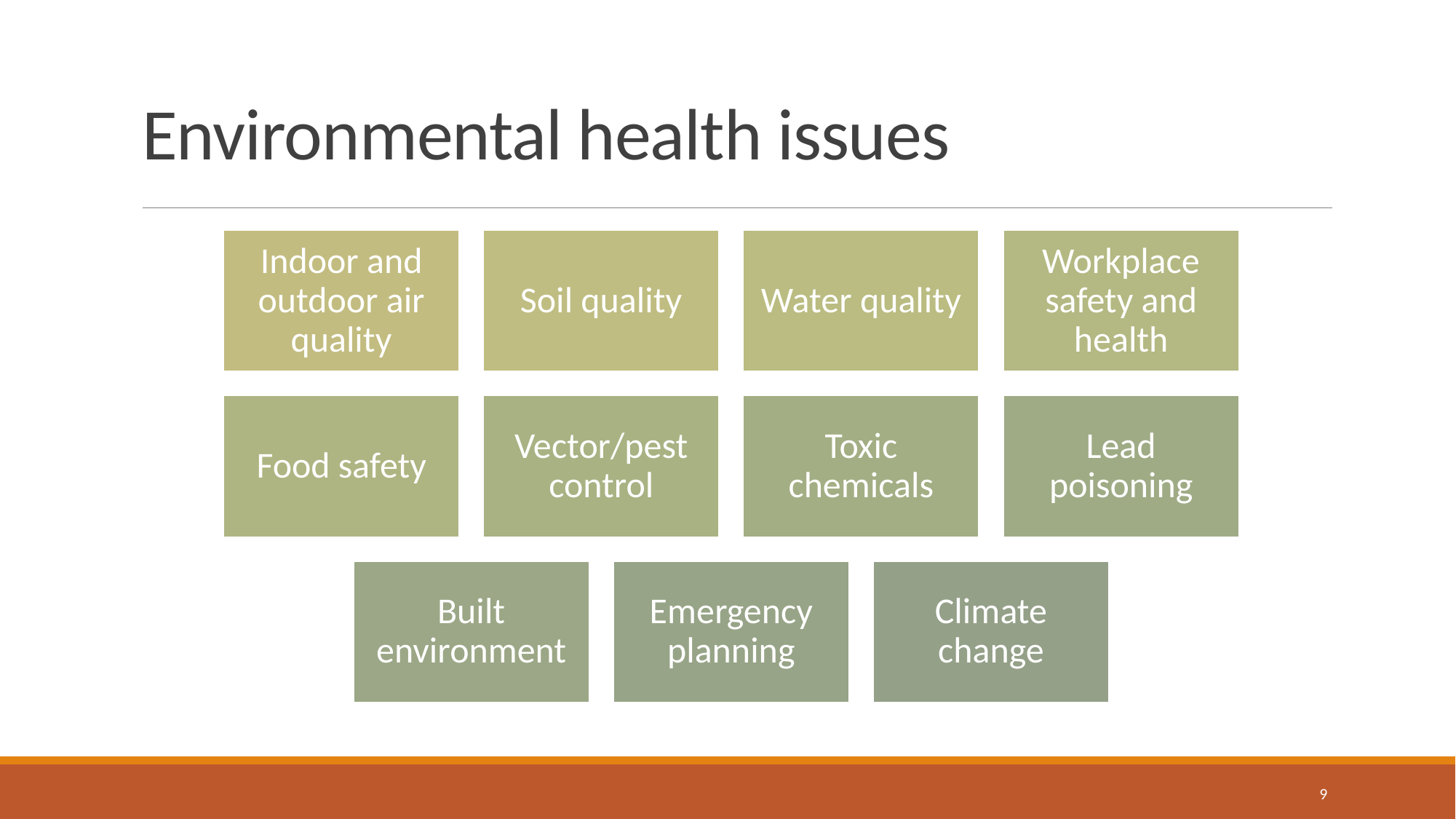

# Environmental health issues
Indoor and outdoor air quality
Soil quality
Water quality
Workplace safety and health
Food safety
Vector/pest control
Toxic chemicals
Lead poisoning
Built environment
Emergency planning
Climate change
9